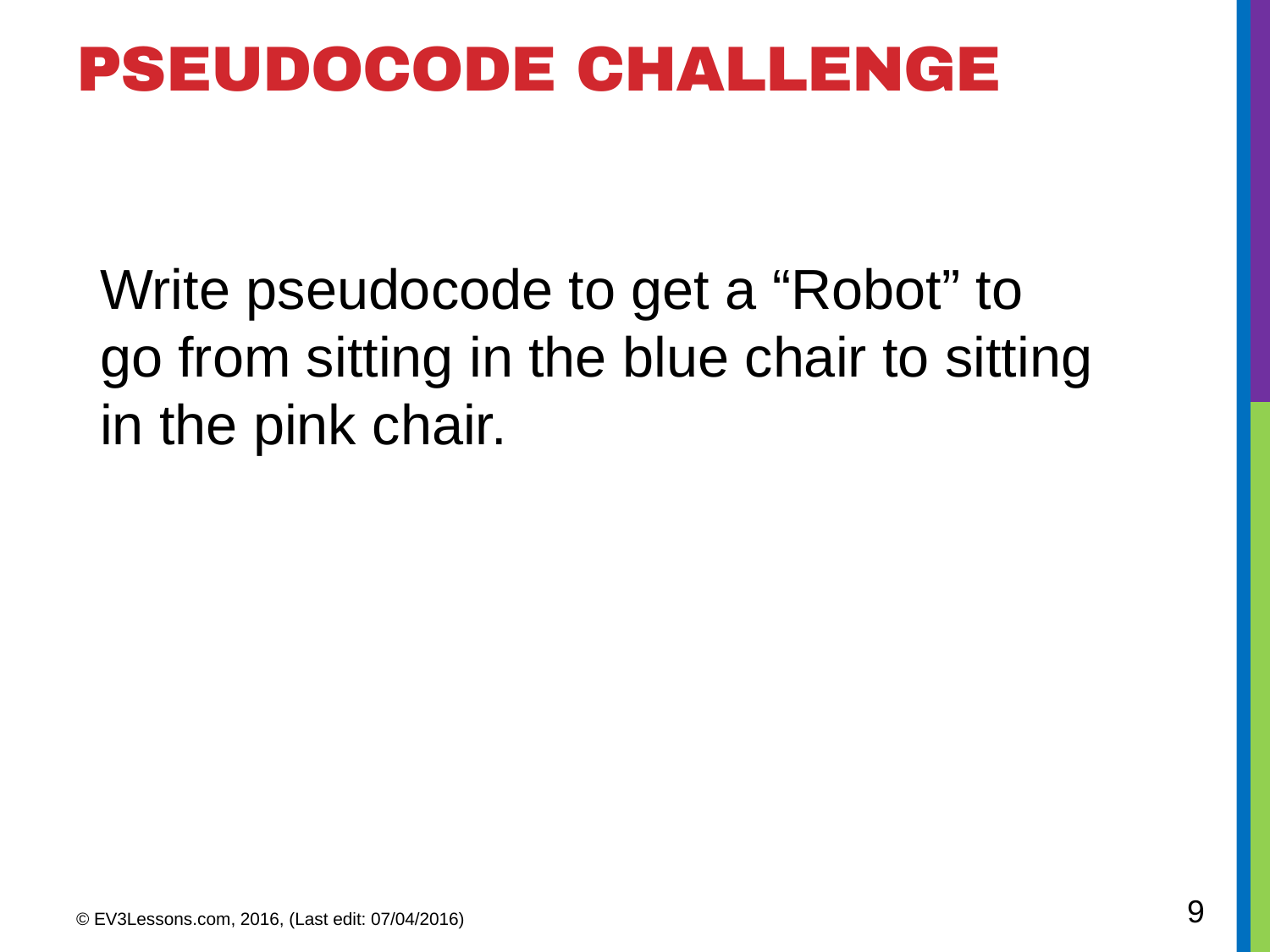

# Pseudocode Challenge
Write pseudocode to get a “Robot” to go from sitting in the blue chair to sitting in the pink chair.
9
© EV3Lessons.com, 2016, (Last edit: 07/04/2016)